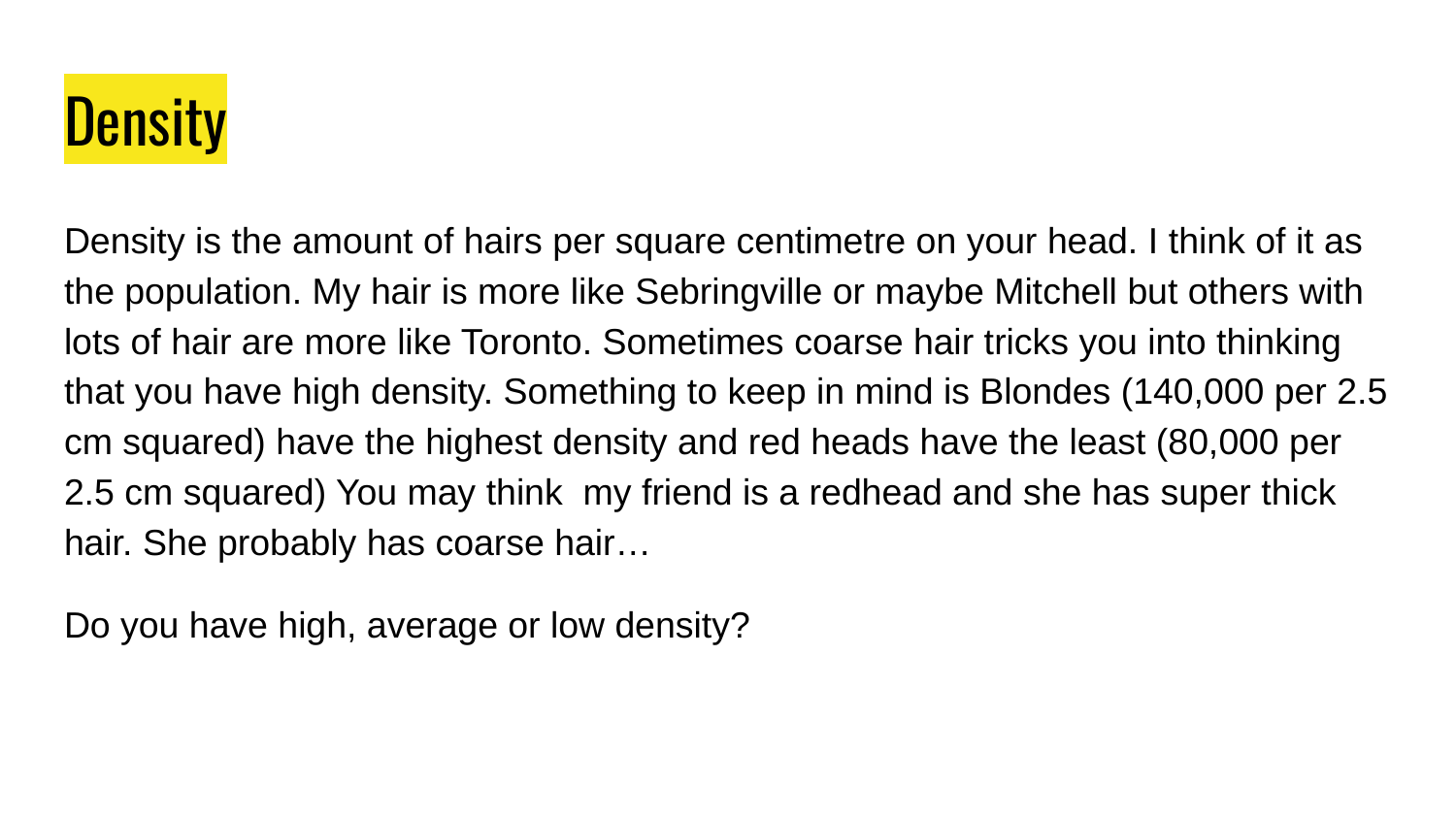

# Density
Density is the amount of hairs per square centimetre on your head. I think of it as the population. My hair is more like Sebringville or maybe Mitchell but others with lots of hair are more like Toronto. Sometimes coarse hair tricks you into thinking that you have high density. Something to keep in mind is Blondes (140,000 per 2.5 cm squared) have the highest density and red heads have the least (80,000 per 2.5 cm squared) You may think  my friend is a redhead and she has super thick hair. She probably has coarse hair…
Do you have high, average or low density?